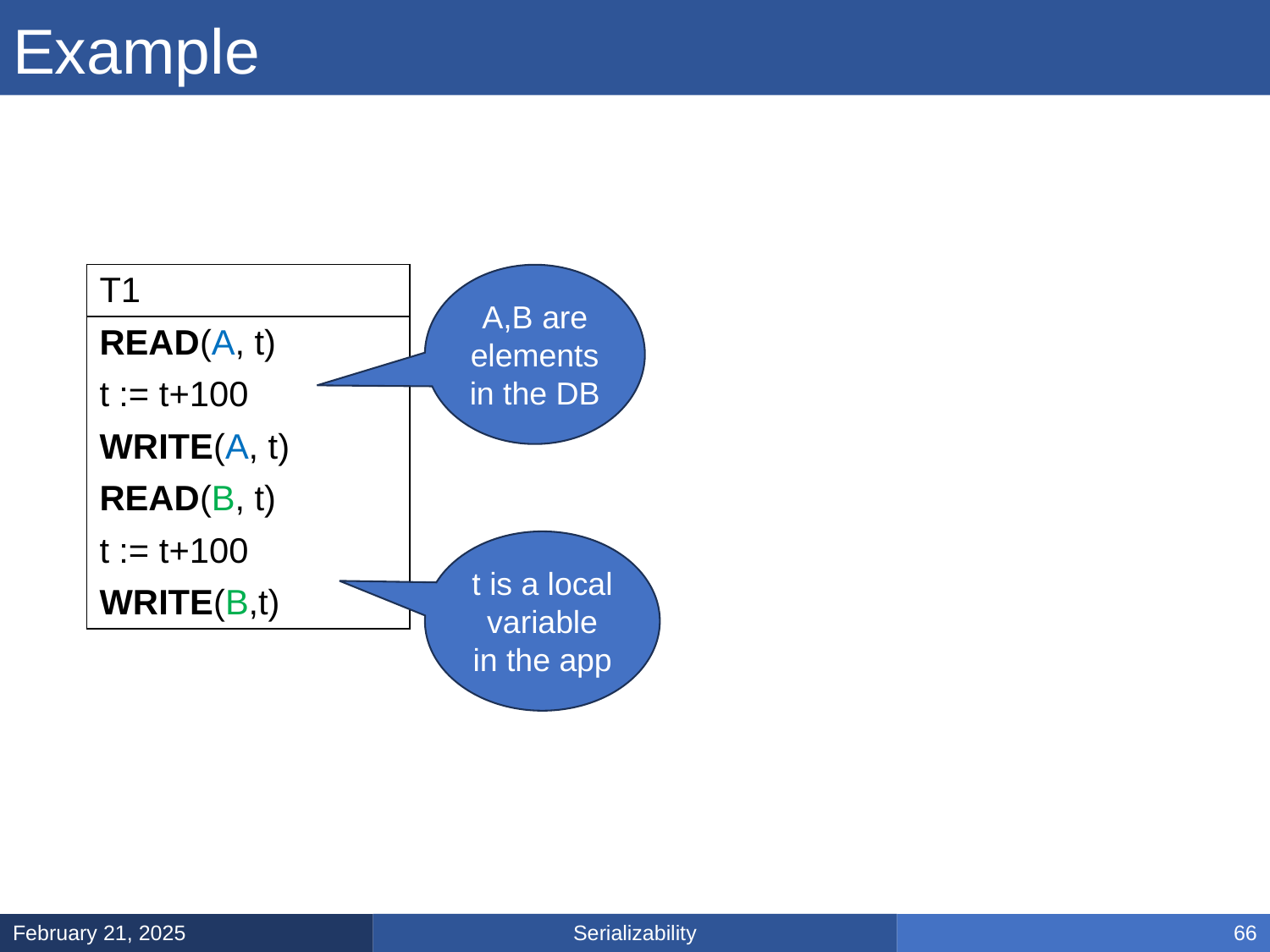

# Example
| T1 |
| --- |
| READ(A, t) |
| t := t+100 |
| WRITE(A, t) |
| READ(B, t) |
| t := t+100 |
| WRITE(B,t) |
A,B are
elements
in the DB
t is a local
variable
in the app
Serializability
February 21, 2025
66